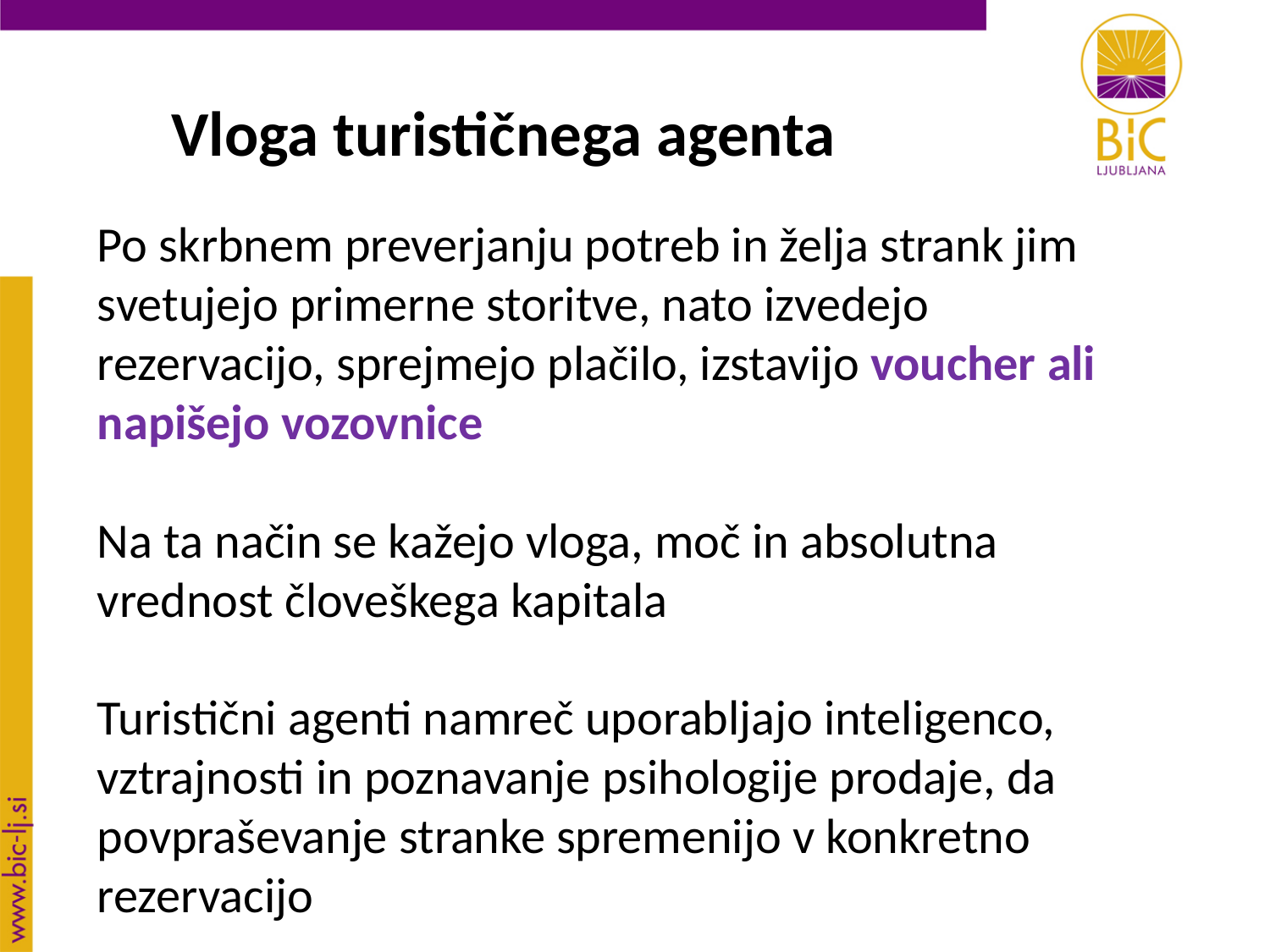

Vloga turističnega agenta
Po skrbnem preverjanju potreb in želja strank jim svetujejo primerne storitve, nato izvedejo rezervacijo, sprejmejo plačilo, izstavijo voucher ali napišejo vozovnice

Na ta način se kažejo vloga, moč in absolutna vrednost človeškega kapitala

Turistični agenti namreč uporabljajo inteligenco, vztrajnosti in poznavanje psihologije prodaje, da povpraševanje stranke spremenijo v konkretno rezervacijo